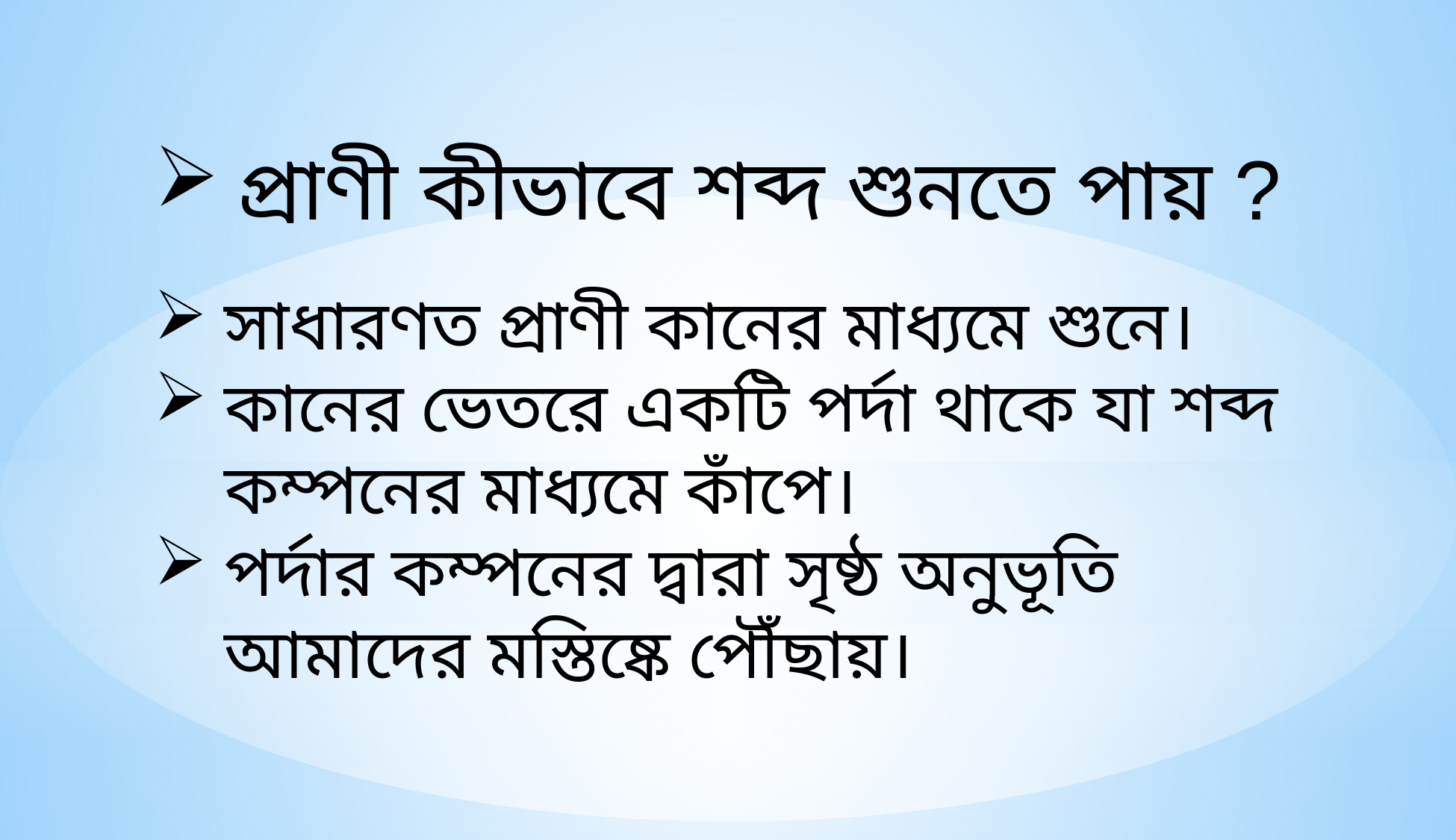

প্রাণী কীভাবে শব্দ শুনতে পায় ?

সাধারণত প্রাণী কানের মাধ্যমে শুনে।
কানের ভেতরে একটি পর্দা থাকে যা শব্দ কম্পনের মাধ্যমে কাঁপে।
পর্দার কম্পনের দ্বারা সৃষ্ঠ অনুভূতি আমাদের মস্তিষ্কে পৌঁছায়।